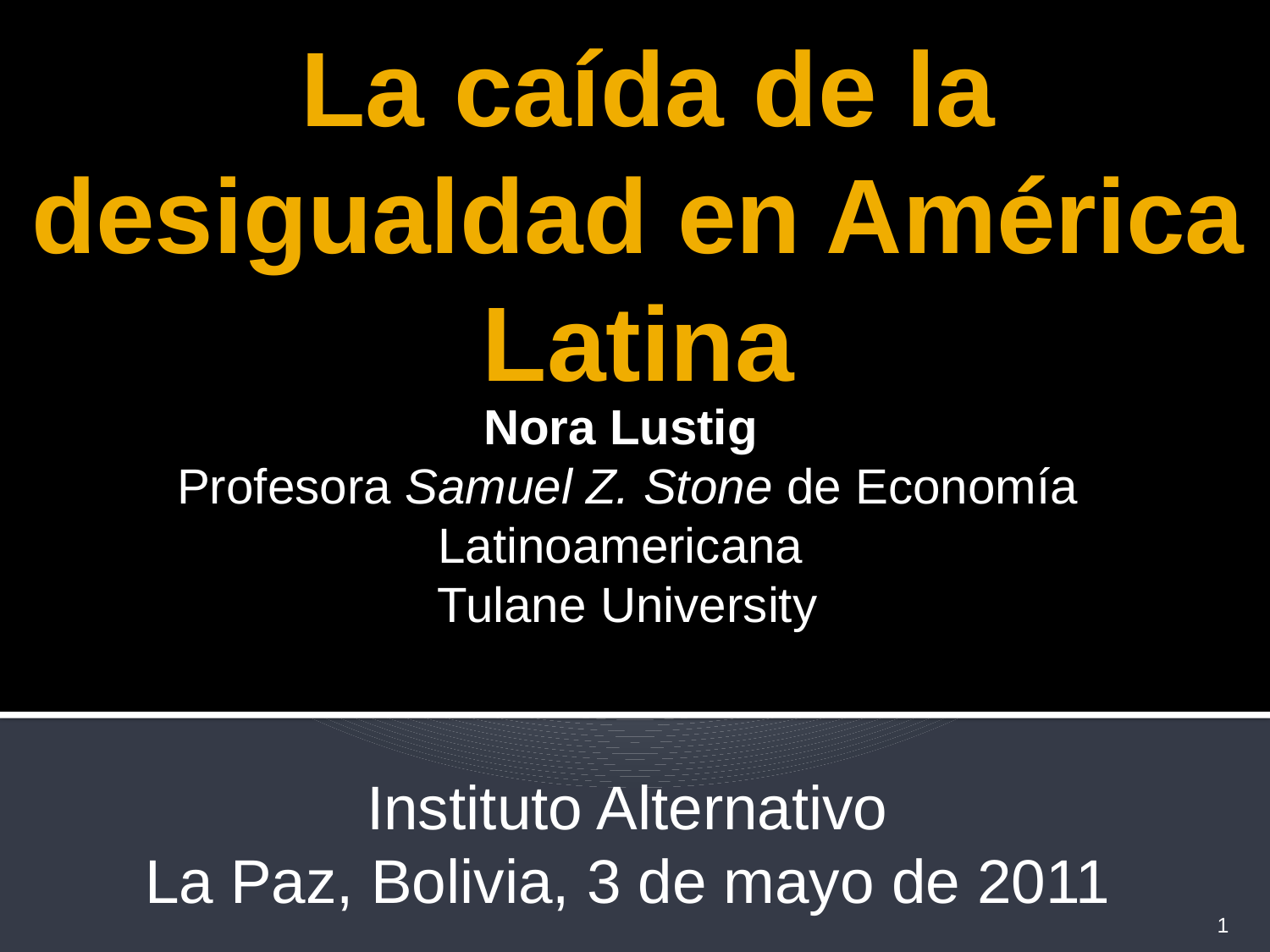

# La caída de la desigualdad en América Latina

Nora Lustig
Profesora Samuel Z. Stone de Economía Latinoamericana
Tulane University

Instituto Alternativo
La Paz, Bolivia, 3 de mayo de 2011
1